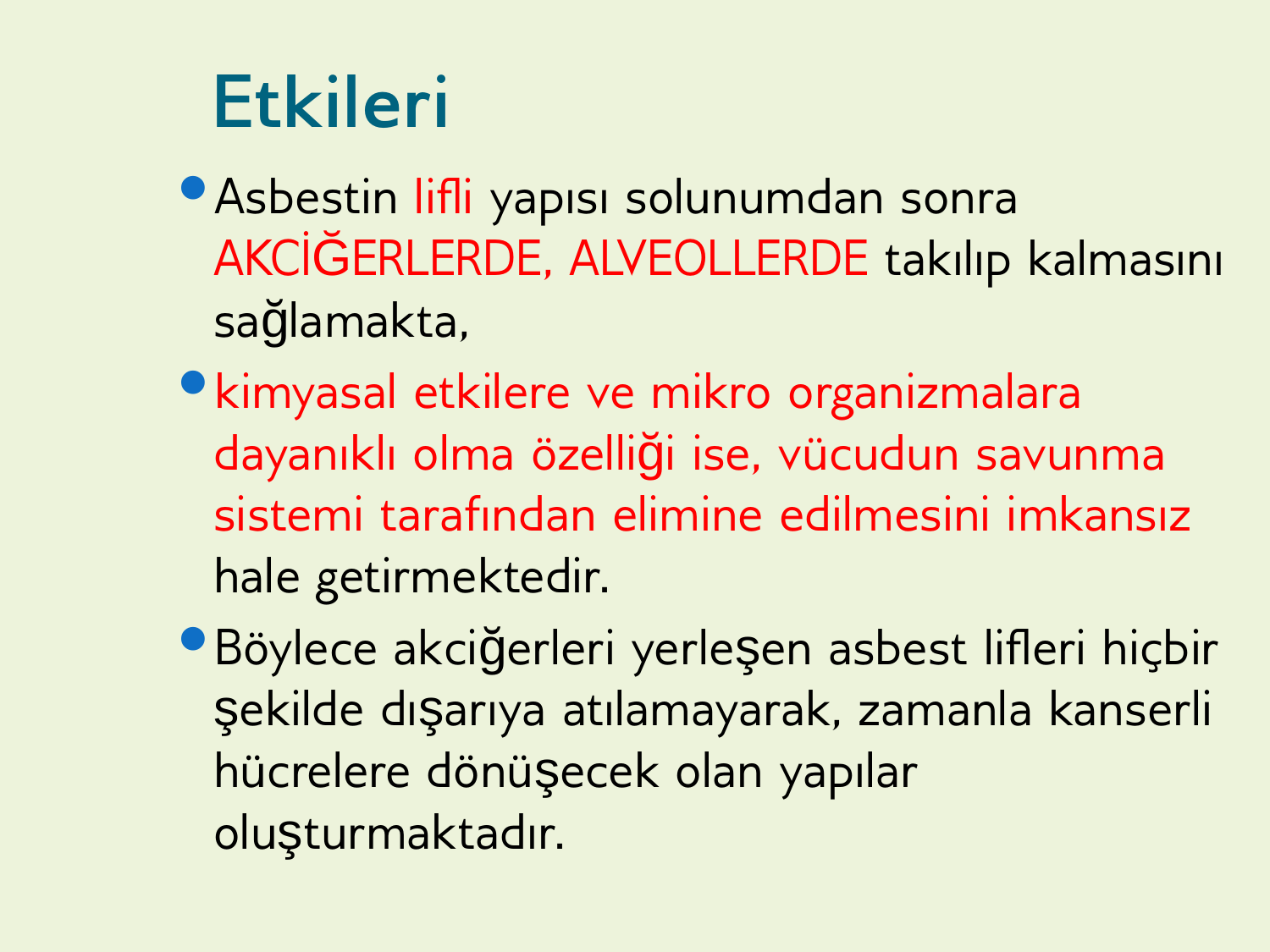

# Etkileri
Asbestin lifli yapısı solunumdan sonra AKCİĞERLERDE, ALVEOLLERDE takılıp kalmasını sağlamakta,
kimyasal etkilere ve mikro organizmalara dayanıklı olma özelliği ise, vücudun savunma sistemi tarafından elimine edilmesini imkansız hale getirmektedir.
Böylece akciğerleri yerleşen asbest lifleri hiçbir şekilde dışarıya atılamayarak, zamanla kanserli hücrelere dönüşecek olan yapılar oluşturmaktadır.